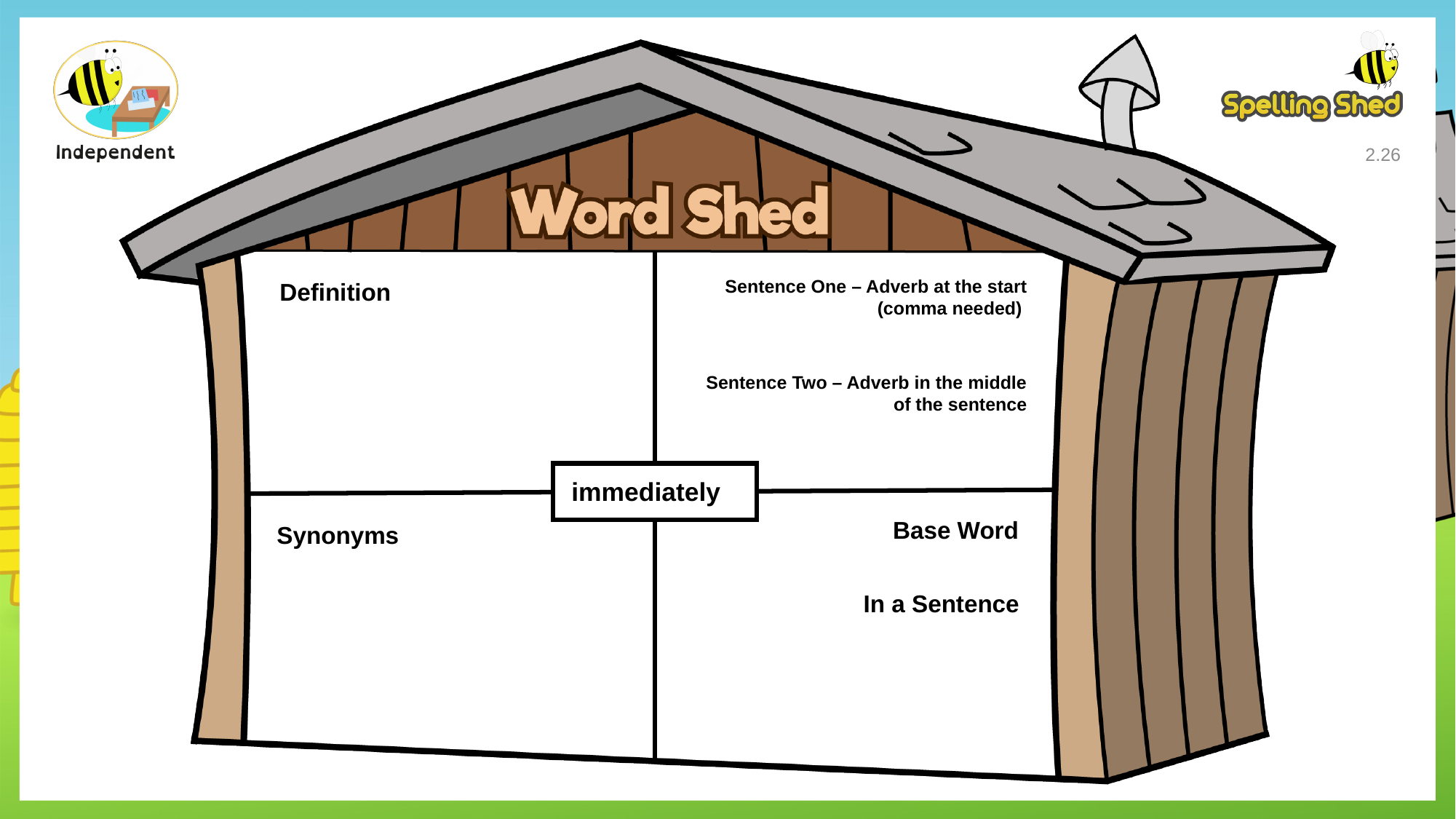

2.26
Definition
Sentence One – Adverb at the start (comma needed)
Sentence Two – Adverb in the middle of the sentence
immediately
Base Word
Synonyms
In a Sentence